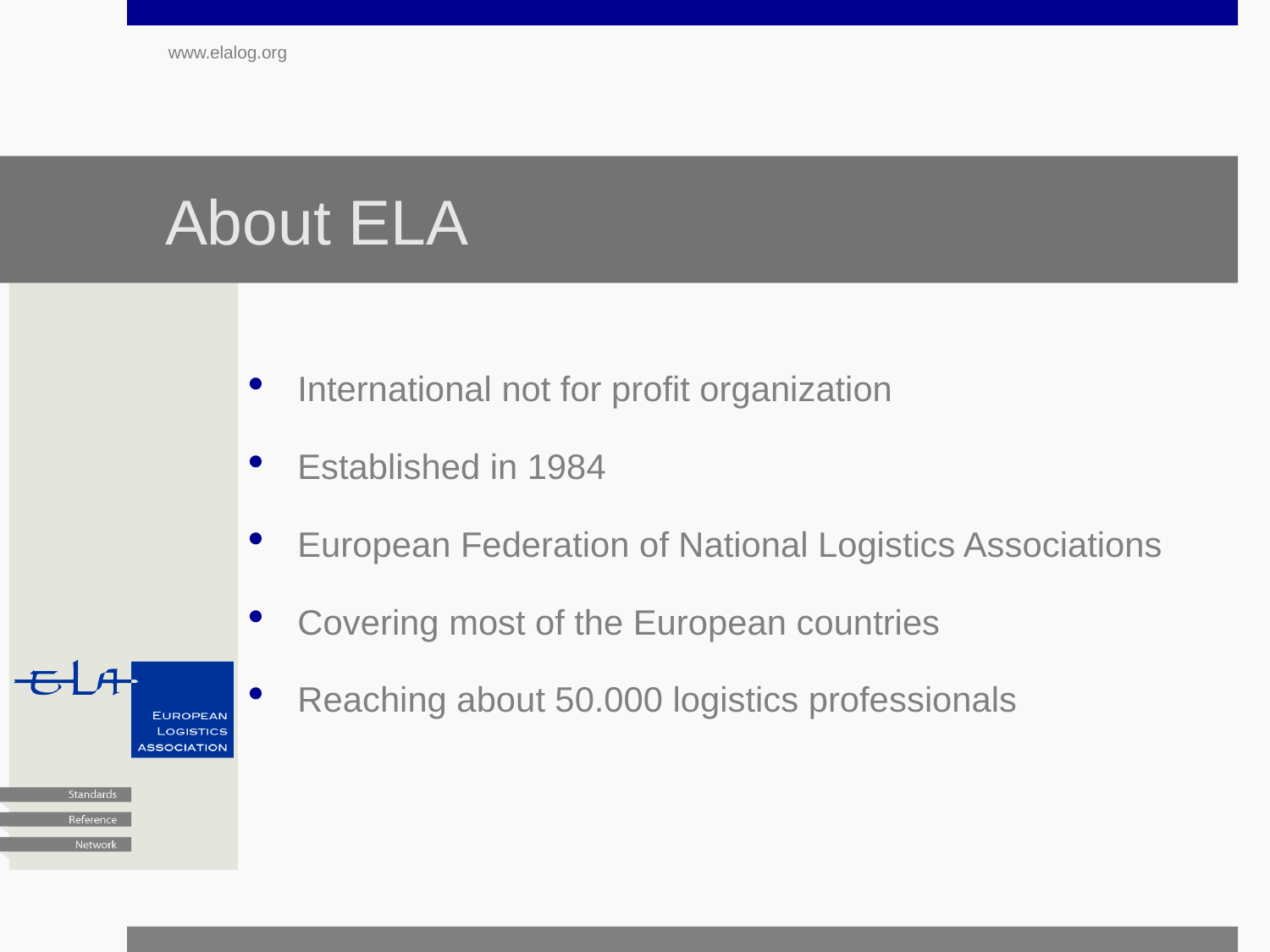

www.elalog.org
# About ELA
International not for profit organization
Established in 1984
European Federation of National Logistics Associations
Covering most of the European countries
Reaching about 50.000 logistics professionals